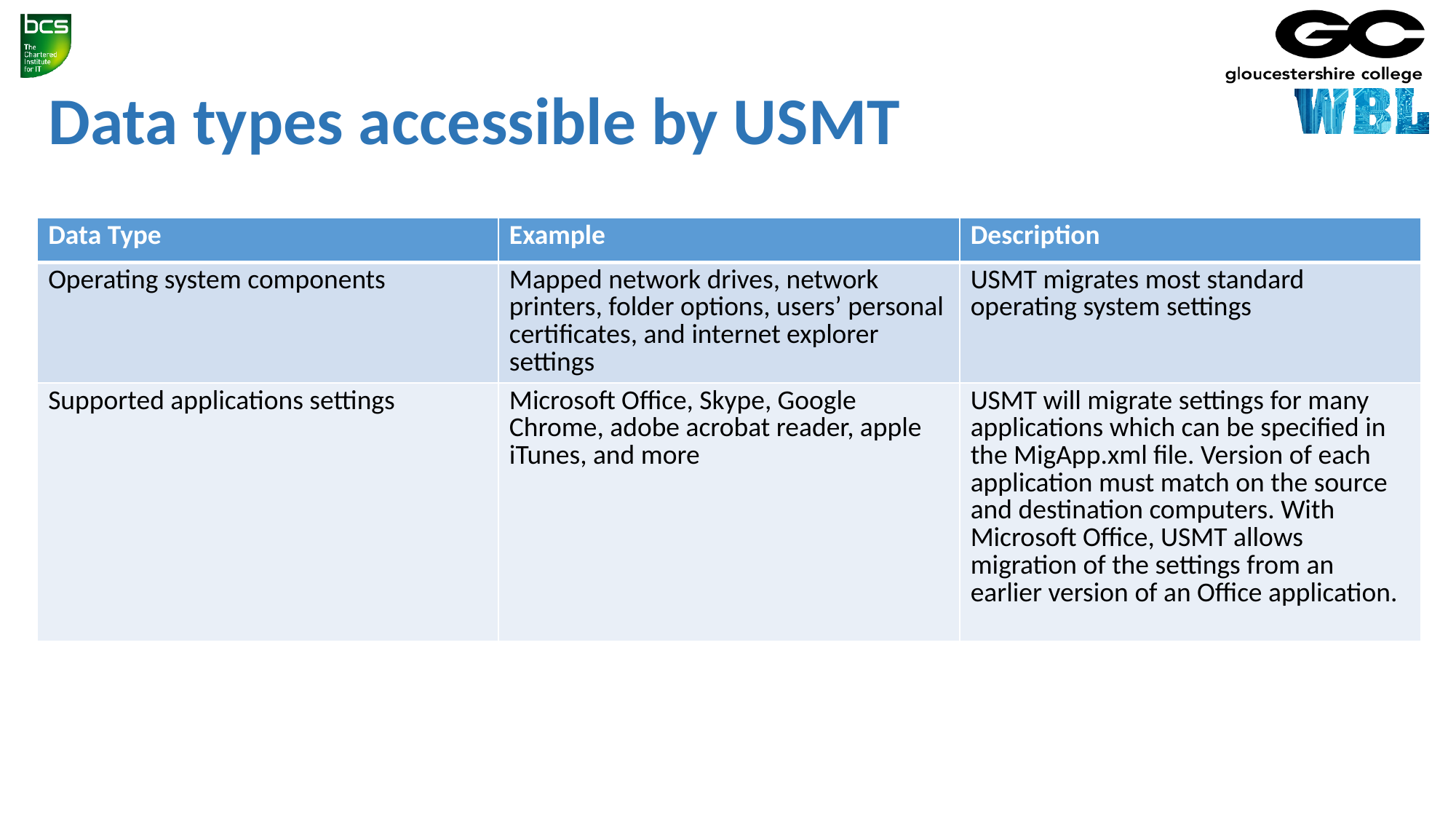

# Data types accessible by USMT
| Data Type | Example | Description |
| --- | --- | --- |
| Operating system components | Mapped network drives, network printers, folder options, users’ personal certificates, and internet explorer settings | USMT migrates most standard operating system settings |
| Supported applications settings | Microsoft Office, Skype, Google Chrome, adobe acrobat reader, apple iTunes, and more | USMT will migrate settings for many applications which can be specified in the MigApp.xml file. Version of each application must match on the source and destination computers. With Microsoft Office, USMT allows migration of the settings from an earlier version of an Office application. |